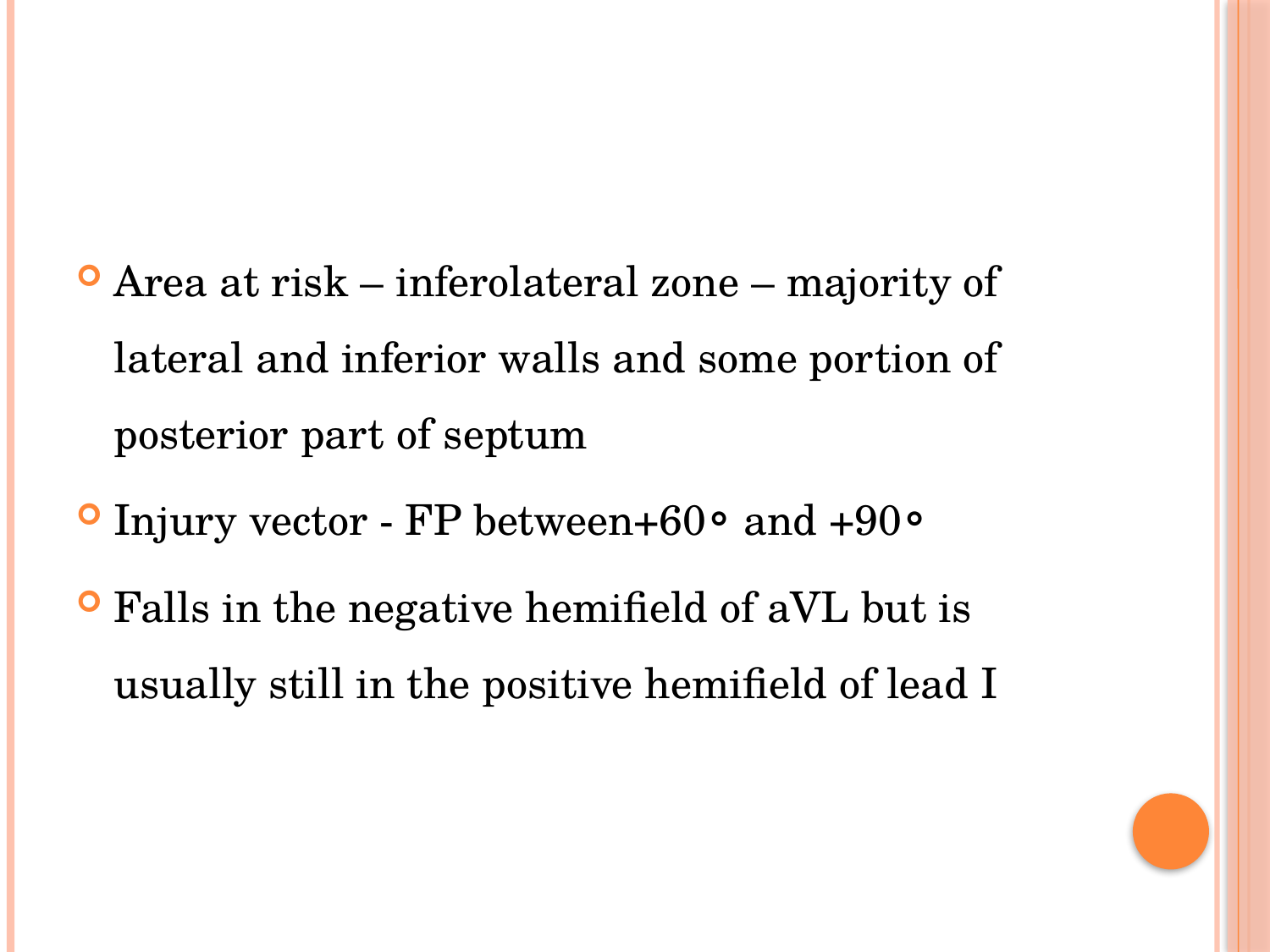

#
Area at risk – inferolateral zone – majority of lateral and inferior walls and some portion of posterior part of septum
Injury vector - FP between+60◦ and +90◦
Falls in the negative hemifield of aVL but is usually still in the positive hemifield of lead I